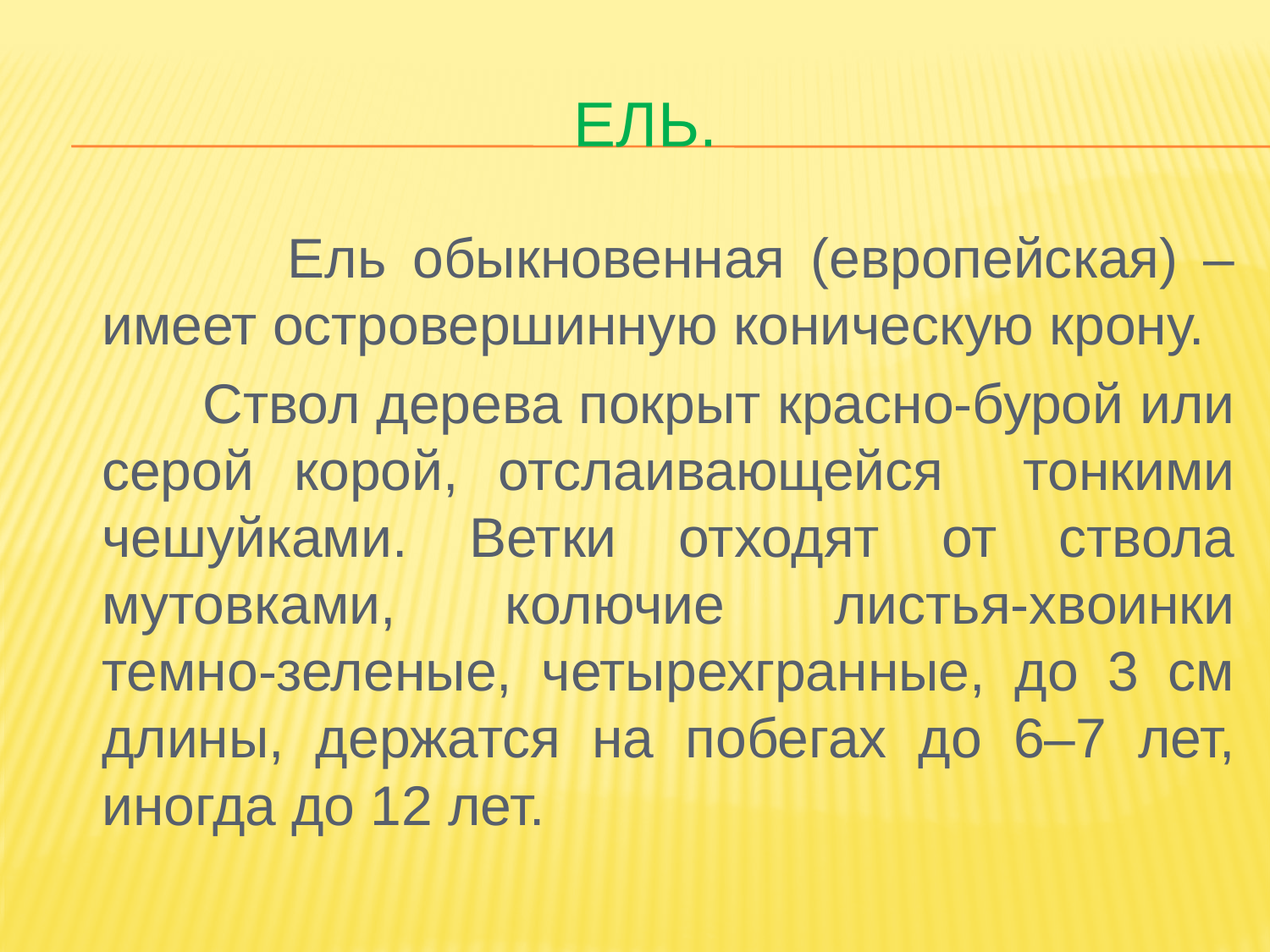

# Ель.
         Ель обыкновенная (европейская) – имеет островершинную коническую крону.
         Ствол дерева покрыт красно-бурой или серой корой, отслаивающейся  тонкими чешуйками. Ветки отходят от ствола мутовками, колючие листья-хвоинки темно-зеленые, четырехгранные, до 3 см длины, держатся на побегах до 6–7 лет, иногда до 12 лет.